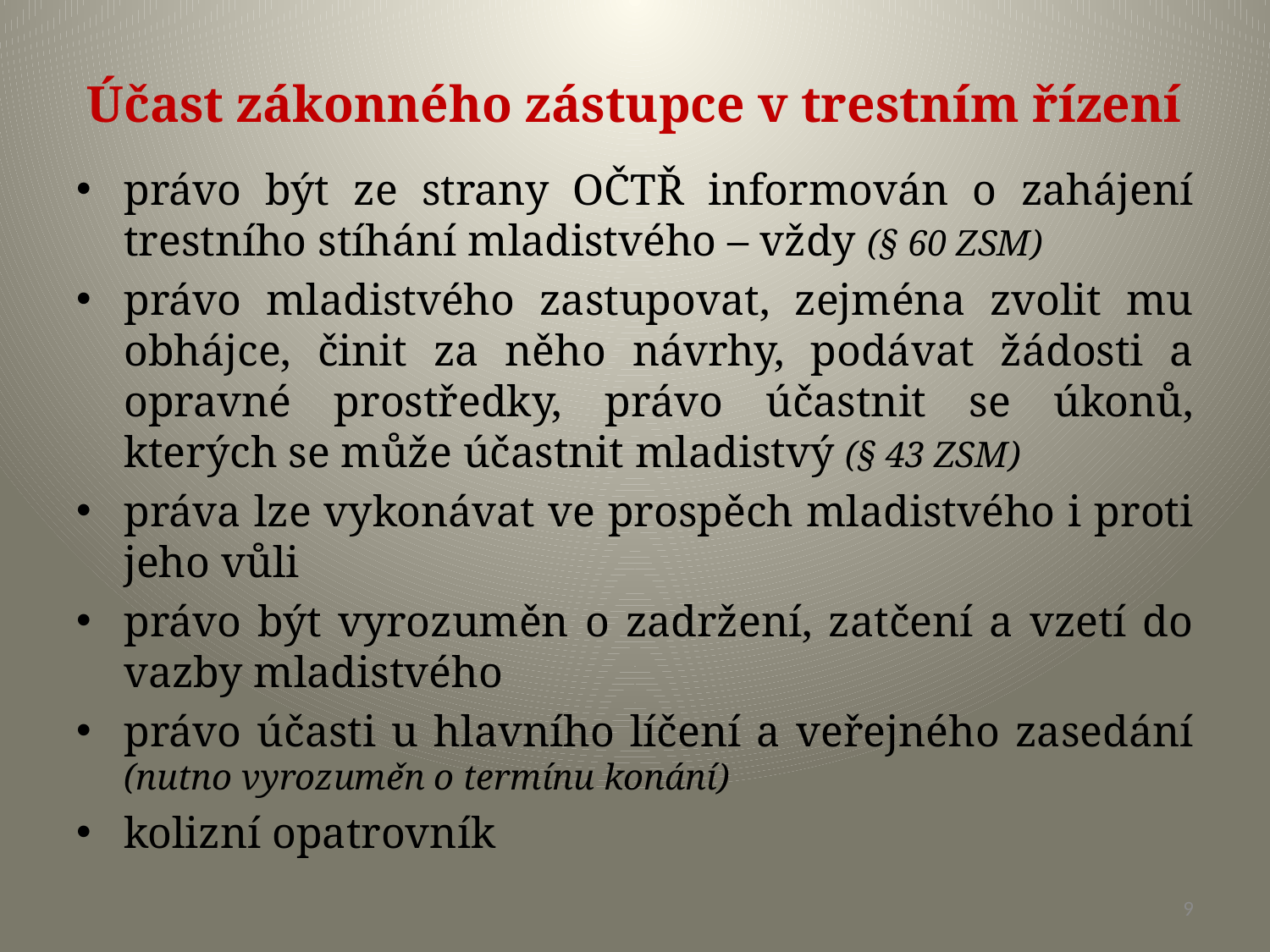

# Účast zákonného zástupce v trestním řízení
právo být ze strany OČTŘ informován o zahájení trestního stíhání mladistvého – vždy (§ 60 ZSM)
právo mladistvého zastupovat, zejména zvolit mu obhájce, činit za něho návrhy, podávat žádosti a opravné prostředky, právo účastnit se úkonů, kterých se může účastnit mladistvý (§ 43 ZSM)
práva lze vykonávat ve prospěch mladistvého i proti jeho vůli
právo být vyrozuměn o zadržení, zatčení a vzetí do vazby mladistvého
právo účasti u hlavního líčení a veřejného zasedání (nutno vyrozuměn o termínu konání)
kolizní opatrovník

9